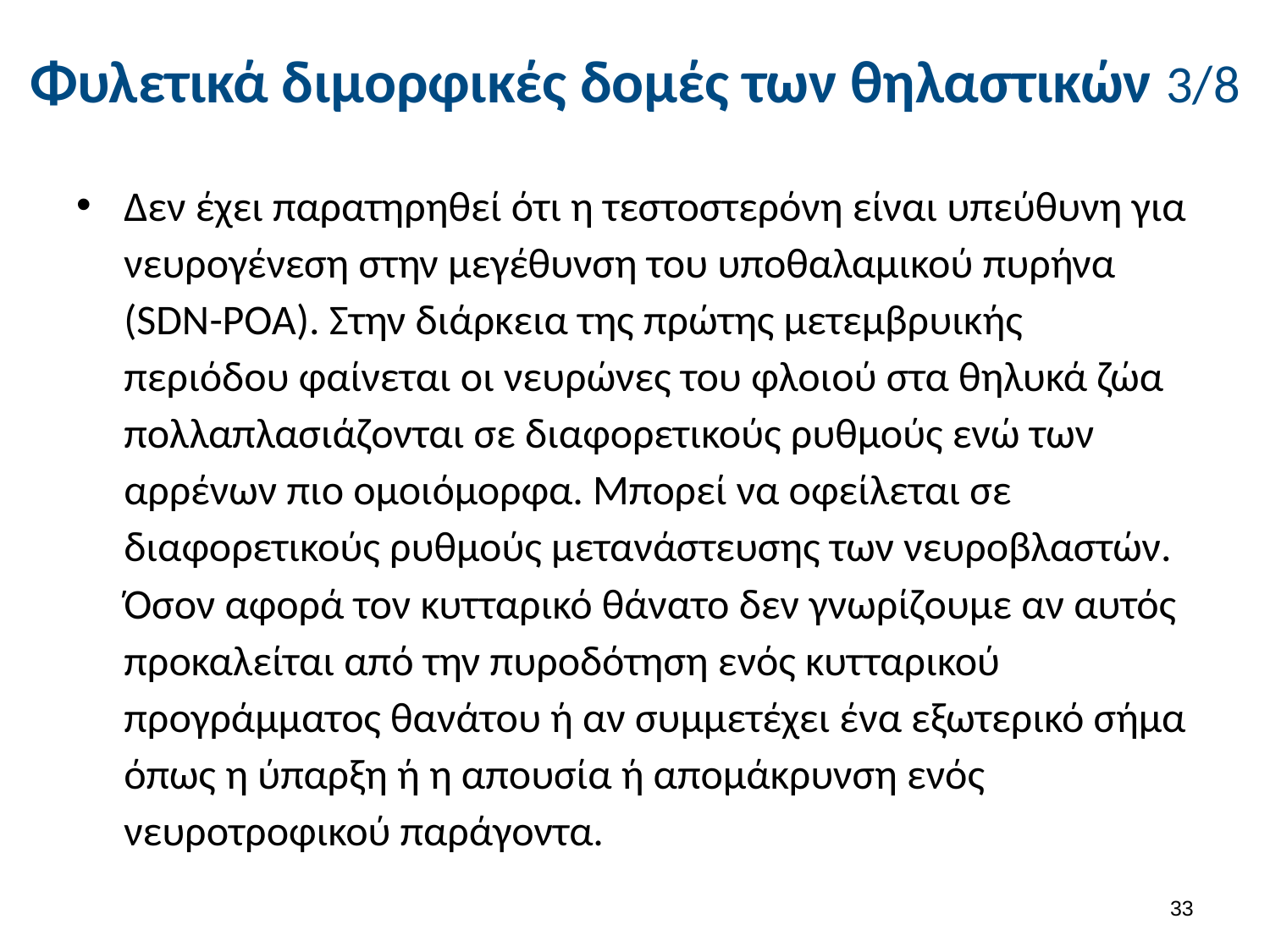

# Φυλετικά διμορφικές δομές των θηλαστικών 3/8
Δεν έχει παρατηρηθεί ότι η τεστοστερόνη είναι υπεύθυνη για νευρογένεση στην μεγέθυνση του υποθαλαμικού πυρήνα (SDN-POA). Στην διάρκεια της πρώτης μετεμβρυικής περιόδου φαίνεται οι νευρώνες του φλοιού στα θηλυκά ζώα πολλαπλασιάζονται σε διαφορετικούς ρυθμούς ενώ των αρρένων πιο ομοιόμορφα. Μπορεί να οφείλεται σε διαφορετικούς ρυθμούς μετανάστευσης των νευροβλαστών. Όσον αφορά τον κυτταρικό θάνατο δεν γνωρίζουμε αν αυτός προκαλείται από την πυροδότηση ενός κυτταρικού προγράμματος θανάτου ή αν συμμετέχει ένα εξωτερικό σήμα όπως η ύπαρξη ή η απουσία ή απομάκρυνση ενός νευροτροφικού παράγοντα.
33